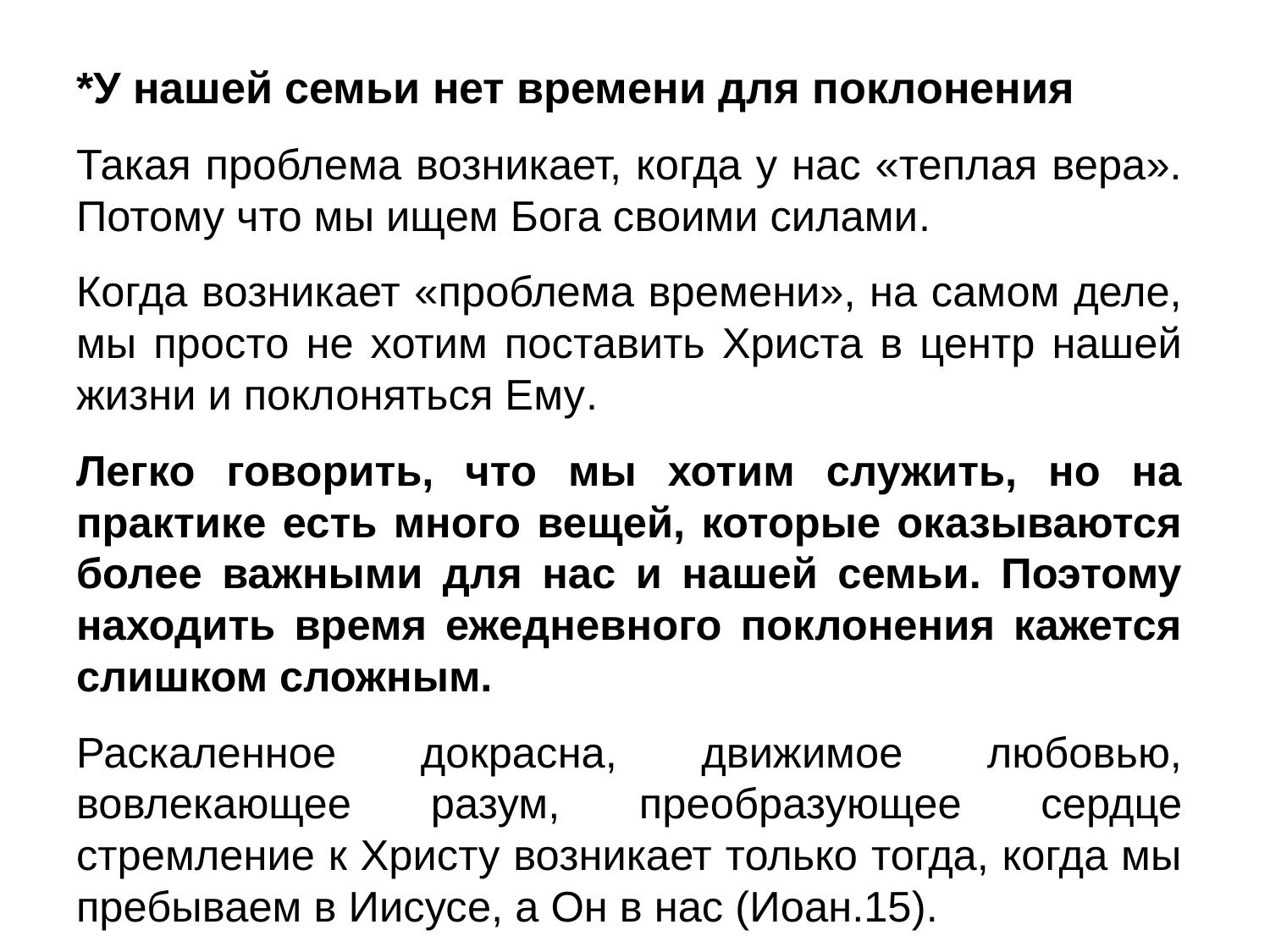

*У нашей семьи нет времени для поклонения
Такая проблема возникает, когда у нас «теплая вера». Потому что мы ищем Бога своими силами.
Когда возникает «проблема времени», на самом деле, мы просто не хотим поставить Христа в центр нашей жизни и поклоняться Ему.
Легко говорить, что мы хотим служить, но на практике есть много вещей, которые оказываются более важными для нас и нашей семьи. Поэтому находить время ежедневного поклонения кажется слишком сложным.
Раскаленное докрасна, движимое любовью, вовлекающее разум, преобразующее сердце стремление к Христу возникает только тогда, когда мы пребываем в Иисусе, а Он в нас (Иоан.15).